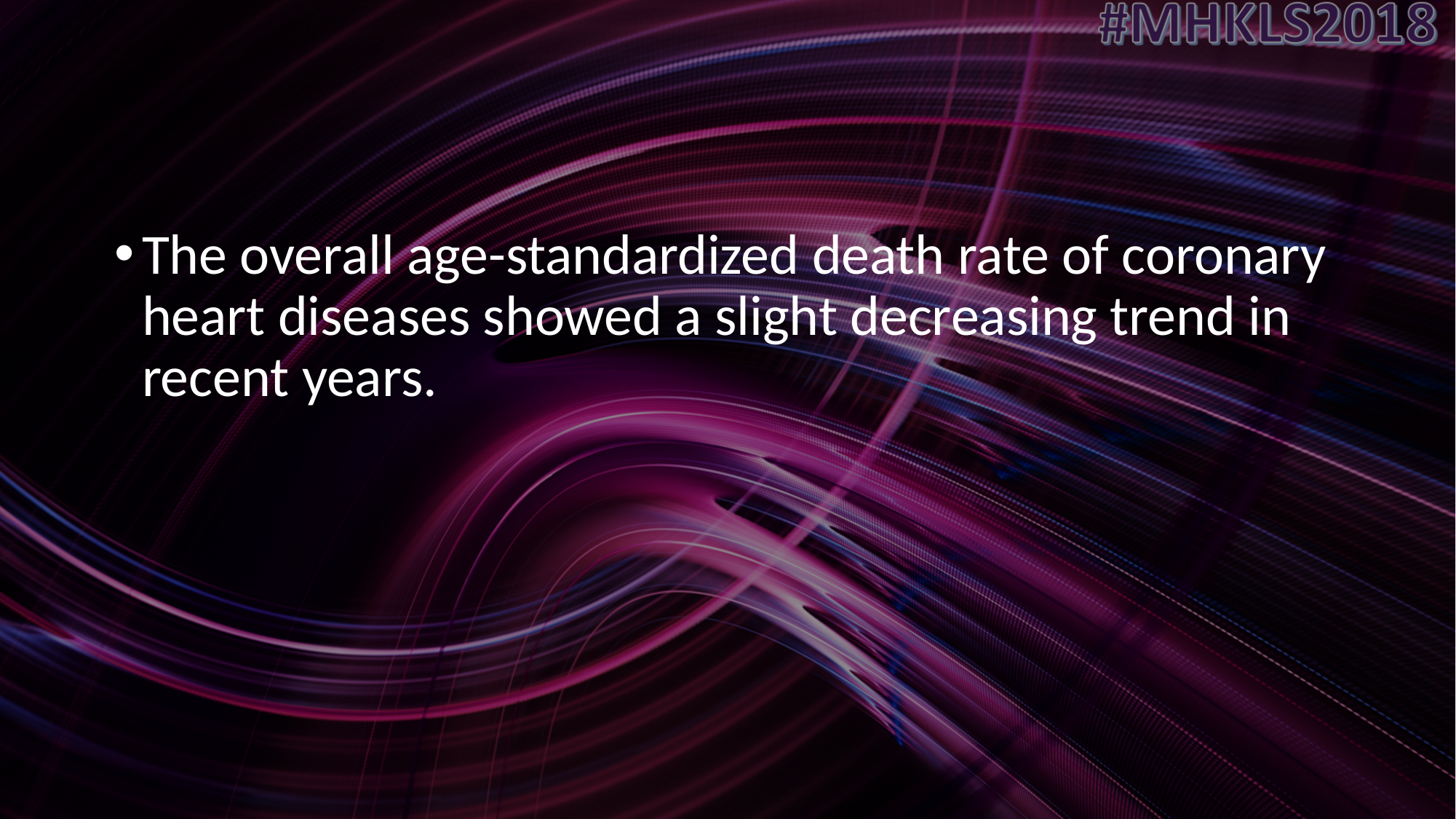

The overall age-standardized death rate of coronary heart diseases showed a slight decreasing trend in recent years.